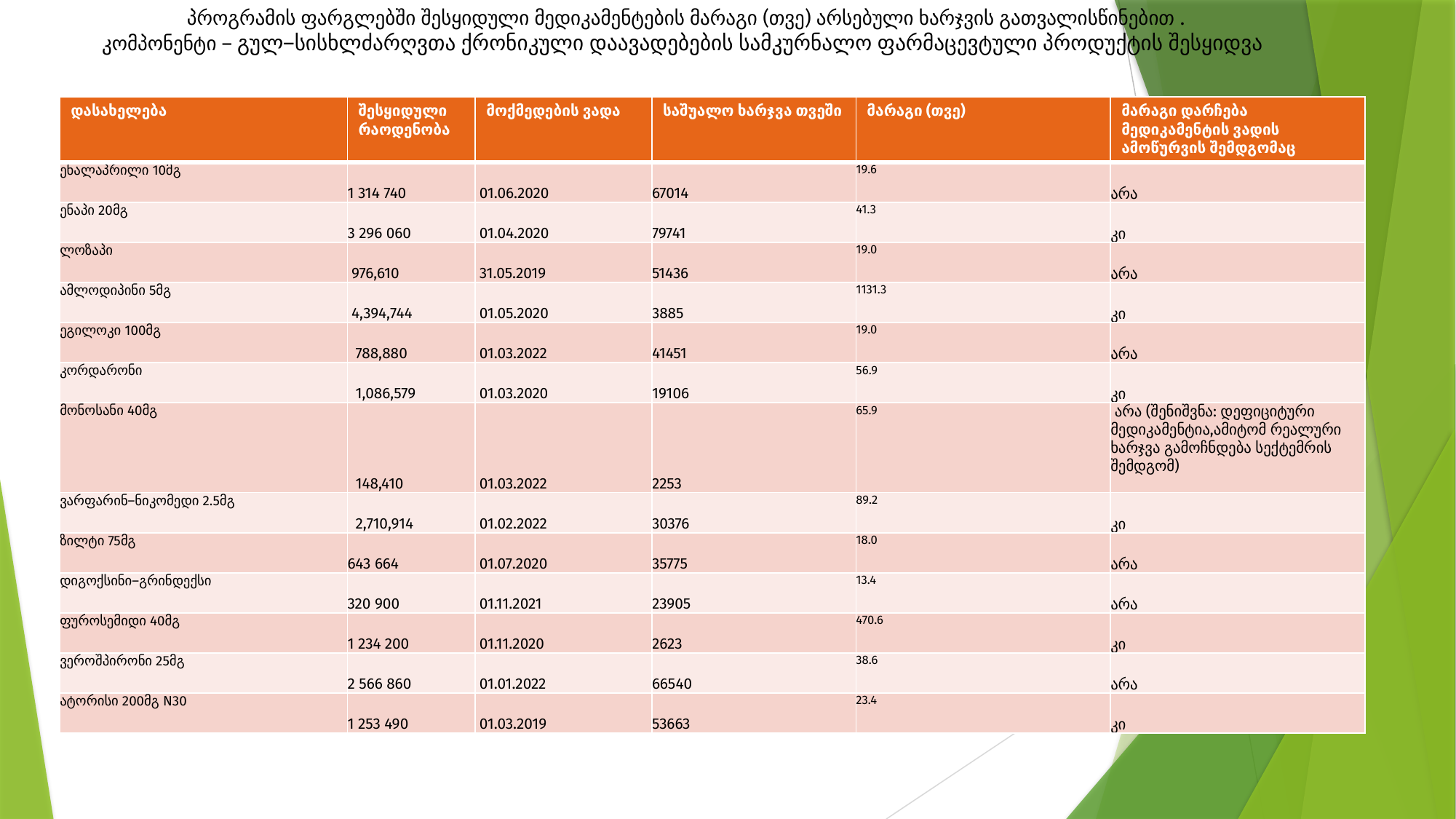

# პროგრამის ფარგლებში შესყიდული მედიკამენტების მარაგი (თვე) არსებული ხარჯვის გათვალისწინებით . კომპონენტი – გულ–სისხლძარღვთა ქრონიკული დაავადებების სამკურნალო ფარმაცევტული პროდუქტის შესყიდვა
| დასახელება | შესყიდული რაოდენობა | მოქმედების ვადა | საშუალო ხარჯვა თვეში | მარაგი (თვე) | მარაგი დარჩება მედიკამენტის ვადის ამოწურვის შემდგომაც |
| --- | --- | --- | --- | --- | --- |
| ენალაპრილი 10მგ | 1 314 740 | 01.06.2020 | 67014 | 19.6 | არა |
| ენაპი 20მგ | 3 296 060 | 01.04.2020 | 79741 | 41.3 | კი |
| ლოზაპი | 976,610 | 31.05.2019 | 51436 | 19.0 | არა |
| ამლოდიპინი 5მგ | 4,394,744 | 01.05.2020 | 3885 | 1131.3 | კი |
| ეგილოკი 100მგ | 788,880 | 01.03.2022 | 41451 | 19.0 | არა |
| კორდარონი | 1,086,579 | 01.03.2020 | 19106 | 56.9 | კი |
| მონოსანი 40მგ | 148,410 | 01.03.2022 | 2253 | 65.9 | არა (შენიშვნა: დეფიციტური მედიკამენტია,ამიტომ რეალური ხარჯვა გამოჩნდება სექტემრის შემდგომ) |
| ვარფარინ–ნიკომედი 2.5მგ | 2,710,914 | 01.02.2022 | 30376 | 89.2 | კი |
| ზილტი 75მგ | 643 664 | 01.07.2020 | 35775 | 18.0 | არა |
| დიგოქსინი–გრინდექსი | 320 900 | 01.11.2021 | 23905 | 13.4 | არა |
| ფუროსემიდი 40მგ | 1 234 200 | 01.11.2020 | 2623 | 470.6 | კი |
| ვეროშპირონი 25მგ | 2 566 860 | 01.01.2022 | 66540 | 38.6 | არა |
| ატორისი 200მგ N30 | 1 253 490 | 01.03.2019 | 53663 | 23.4 | კი |